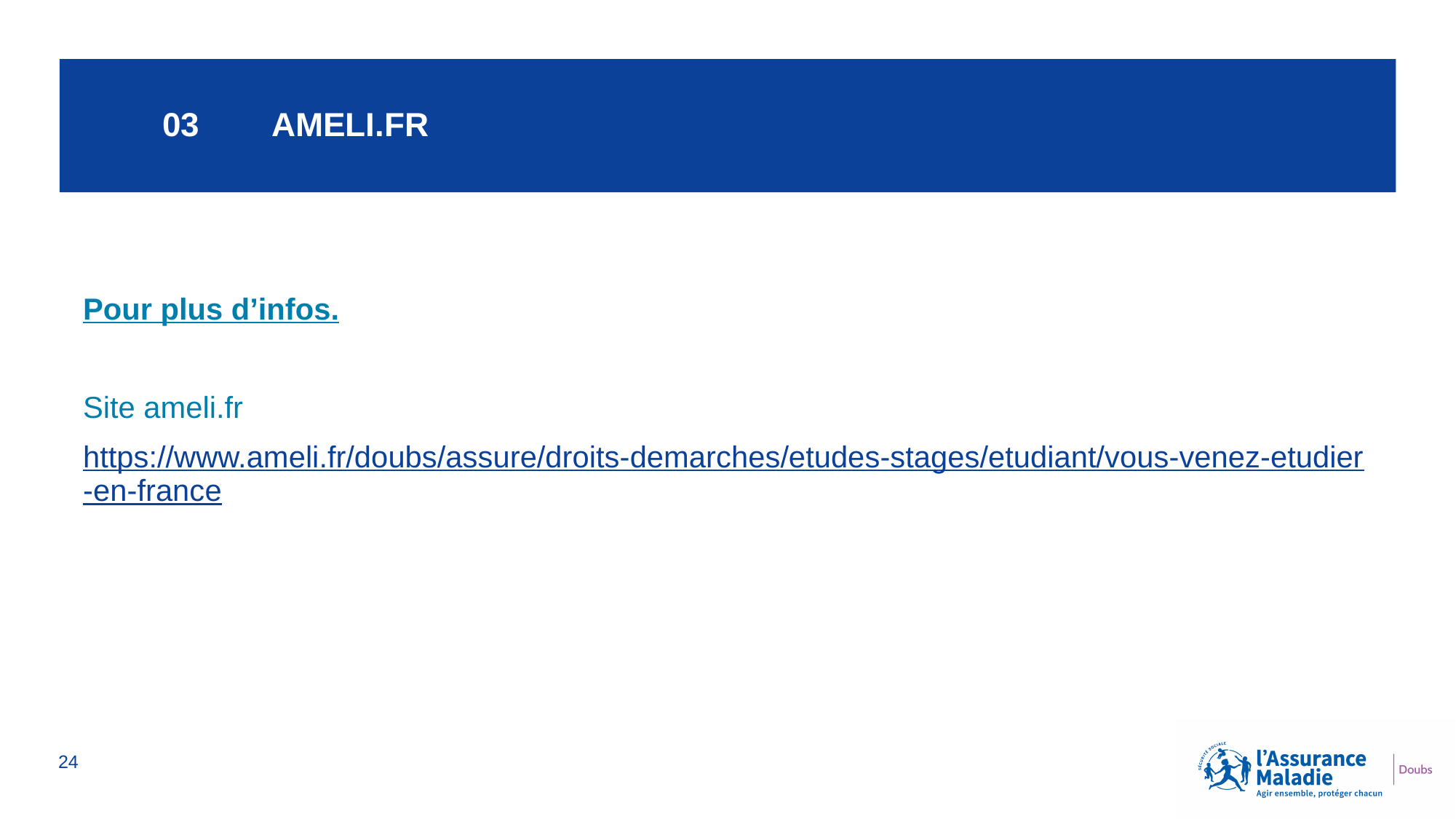

# 03	ameli.fr
Pour plus d’infos.

Site ameli.fr
https://www.ameli.fr/doubs/assure/droits-demarches/etudes-stages/etudiant/vous-venez-etudier-en-france

24